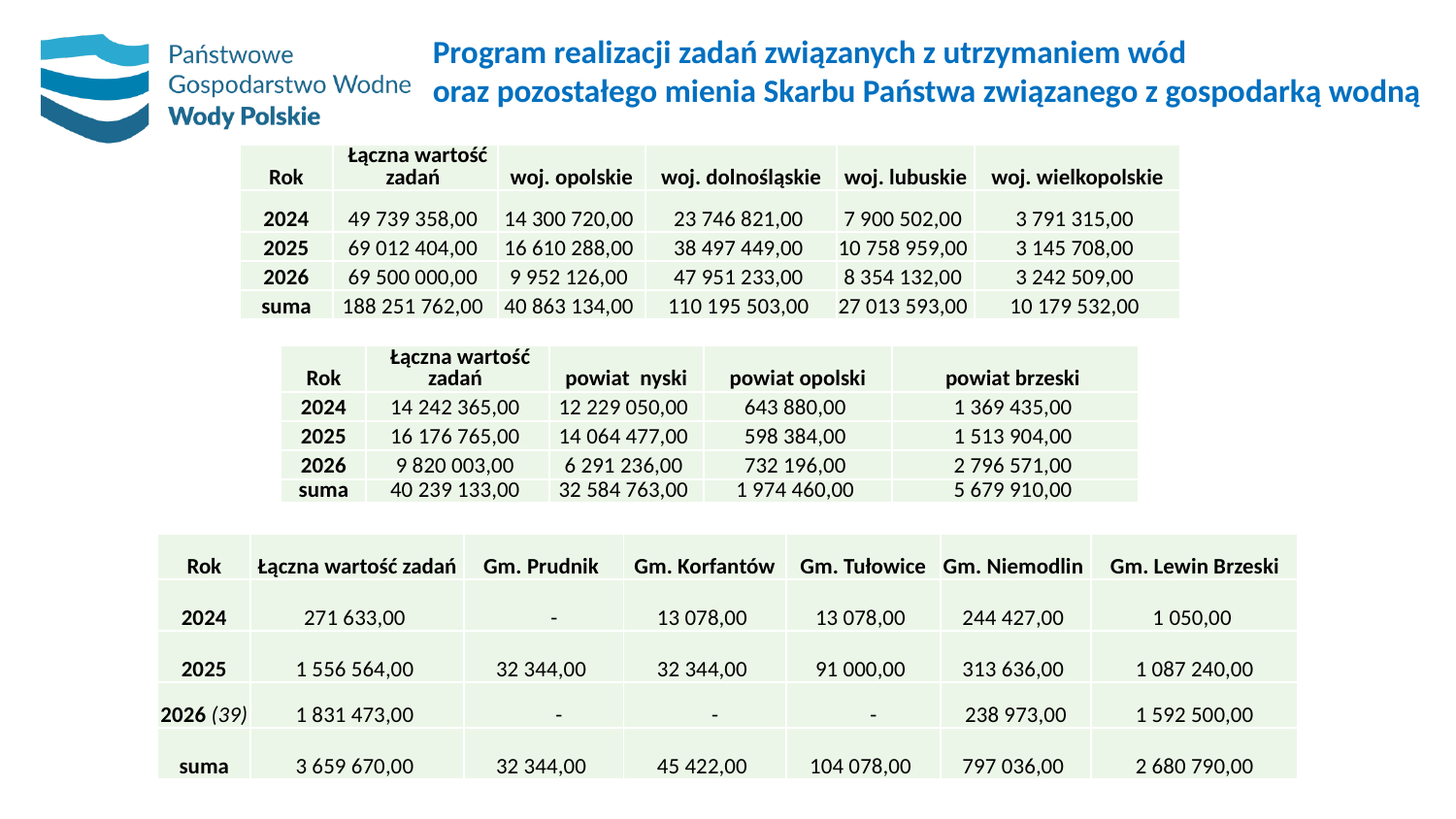

Program realizacji zadań związanych z utrzymaniem wód
oraz pozostałego mienia Skarbu Państwa związanego z gospodarką wodną
| Rok | Łączna wartość zadań | woj. opolskie | woj. dolnośląskie | woj. lubuskie | woj. wielkopolskie |
| --- | --- | --- | --- | --- | --- |
| 2024 | 49 739 358,00 | 14 300 720,00 | 23 746 821,00 | 7 900 502,00 | 3 791 315,00 |
| 2025 | 69 012 404,00 | 16 610 288,00 | 38 497 449,00 | 10 758 959,00 | 3 145 708,00 |
| 2026 | 69 500 000,00 | 9 952 126,00 | 47 951 233,00 | 8 354 132,00 | 3 242 509,00 |
| suma | 188 251 762,00 | 40 863 134,00 | 110 195 503,00 | 27 013 593,00 | 10 179 532,00 |
| Rok | Łączna wartość zadań | powiat nyski | powiat opolski | powiat brzeski |
| --- | --- | --- | --- | --- |
| 2024 | 14 242 365,00 | 12 229 050,00 | 643 880,00 | 1 369 435,00 |
| 2025 | 16 176 765,00 | 14 064 477,00 | 598 384,00 | 1 513 904,00 |
| 2026 | 9 820 003,00 | 6 291 236,00 | 732 196,00 | 2 796 571,00 |
| suma | 40 239 133,00 | 32 584 763,00 | 1 974 460,00 | 5 679 910,00 |
| Rok | Łączna wartość zadań | Gm. Prudnik | Gm. Korfantów | Gm. Tułowice | Gm. Niemodlin | Gm. Lewin Brzeski |
| --- | --- | --- | --- | --- | --- | --- |
| 2024 | 271 633,00 | - | 13 078,00 | 13 078,00 | 244 427,00 | 1 050,00 |
| 2025 | 1 556 564,00 | 32 344,00 | 32 344,00 | 91 000,00 | 313 636,00 | 1 087 240,00 |
| 2026 (39) | 1 831 473,00 | - | - | - | 238 973,00 | 1 592 500,00 |
| suma | 3 659 670,00 | 32 344,00 | 45 422,00 | 104 078,00 | 797 036,00 | 2 680 790,00 |